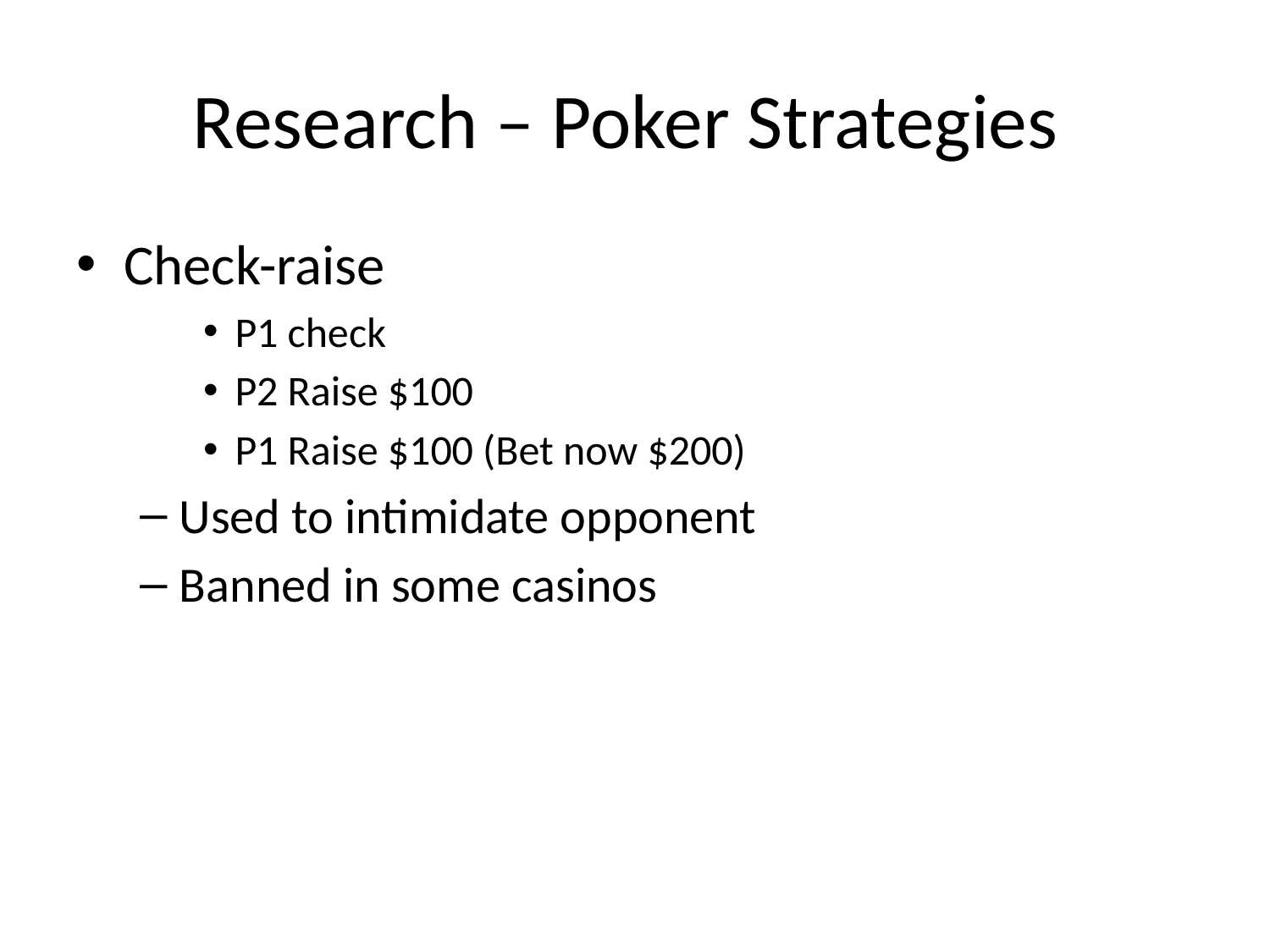

# Research – Poker Strategies
Check-raise
P1 check
P2 Raise $100
P1 Raise $100 (Bet now $200)
Used to intimidate opponent
Banned in some casinos